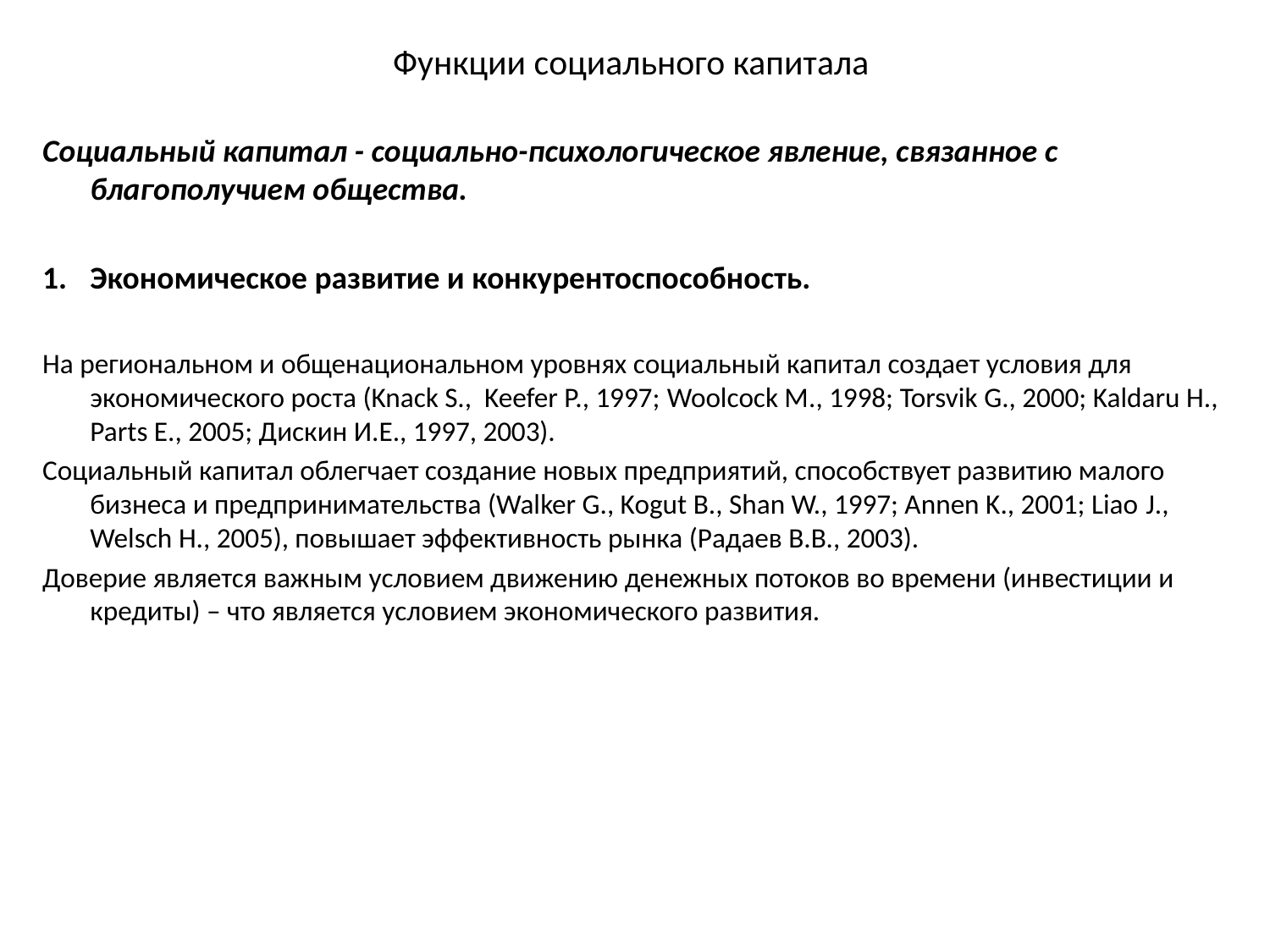

# Функции социального капитала

Социальный капитал - социально-психологическое явление, связанное с благополучием общества.

Экономическое развитие и конкурентоспособность.

На региональном и общенациональном уровнях социальный капитал создает условия для экономического роста (Knack S.,  Keefer P., 1997; Woolcock M., 1998; Torsvik G., 2000; Kaldaru H., Parts E., 2005; Дискин И.Е., 1997, 2003).
Социальный капитал облегчает создание новых предприятий, способствует развитию малого бизнеса и предпринимательства (Walker G., Kogut B., Shan W., 1997; Annen K., 2001; Liao J., Welsch H., 2005), повышает эффективность рынка (Радаев В.В., 2003).
Доверие является важным условием движению денежных потоков во времени (инвестиции и кредиты) – что является условием экономического развития.